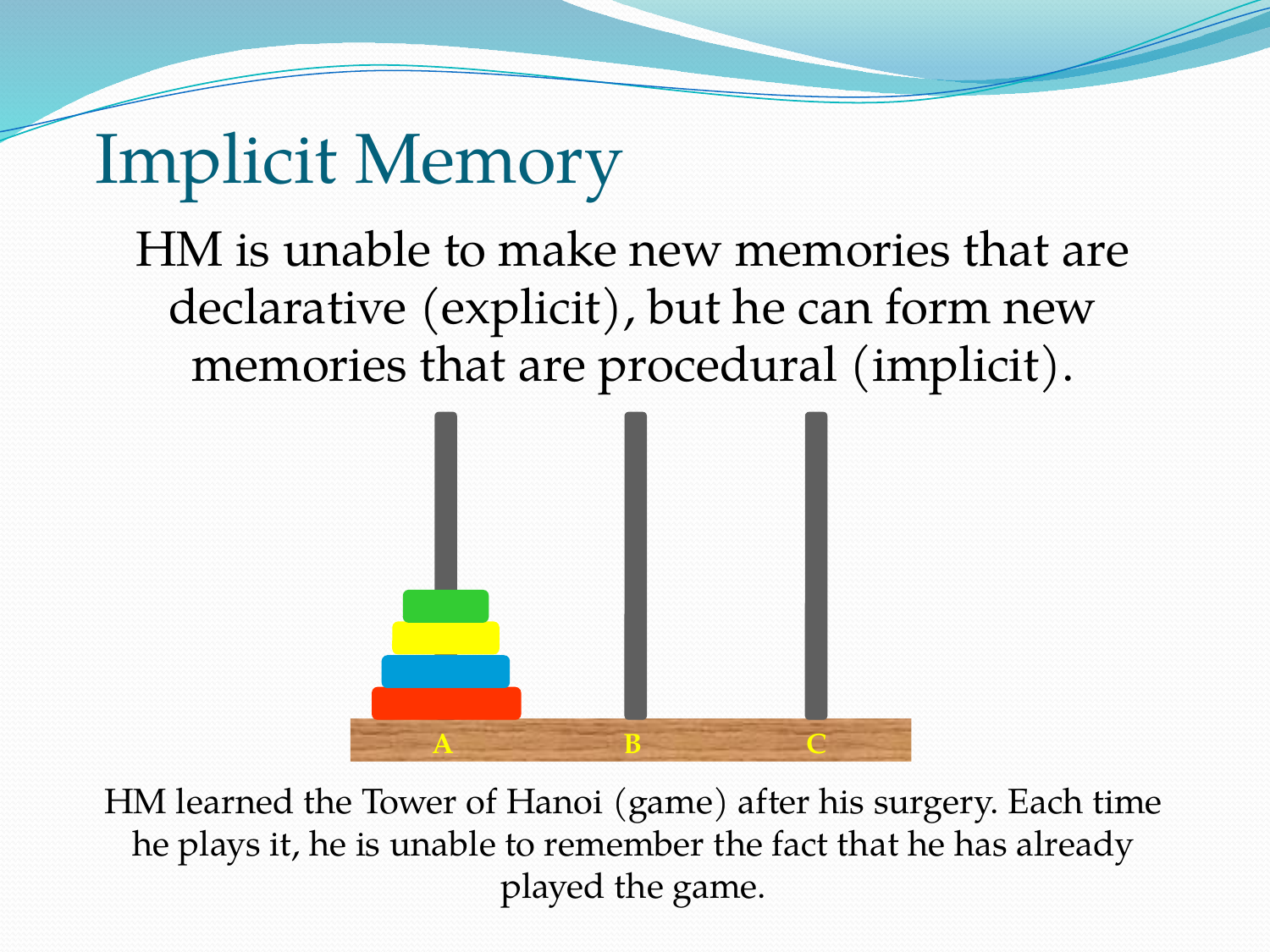

# Implicit Memory
HM is unable to make new memories that are
declarative (explicit), but he can form new
memories that are procedural (implicit).

A

C
B
HM learned the Tower of Hanoi (game) after his surgery. Each time he plays it, he is unable to remember the fact that he has already played the game.